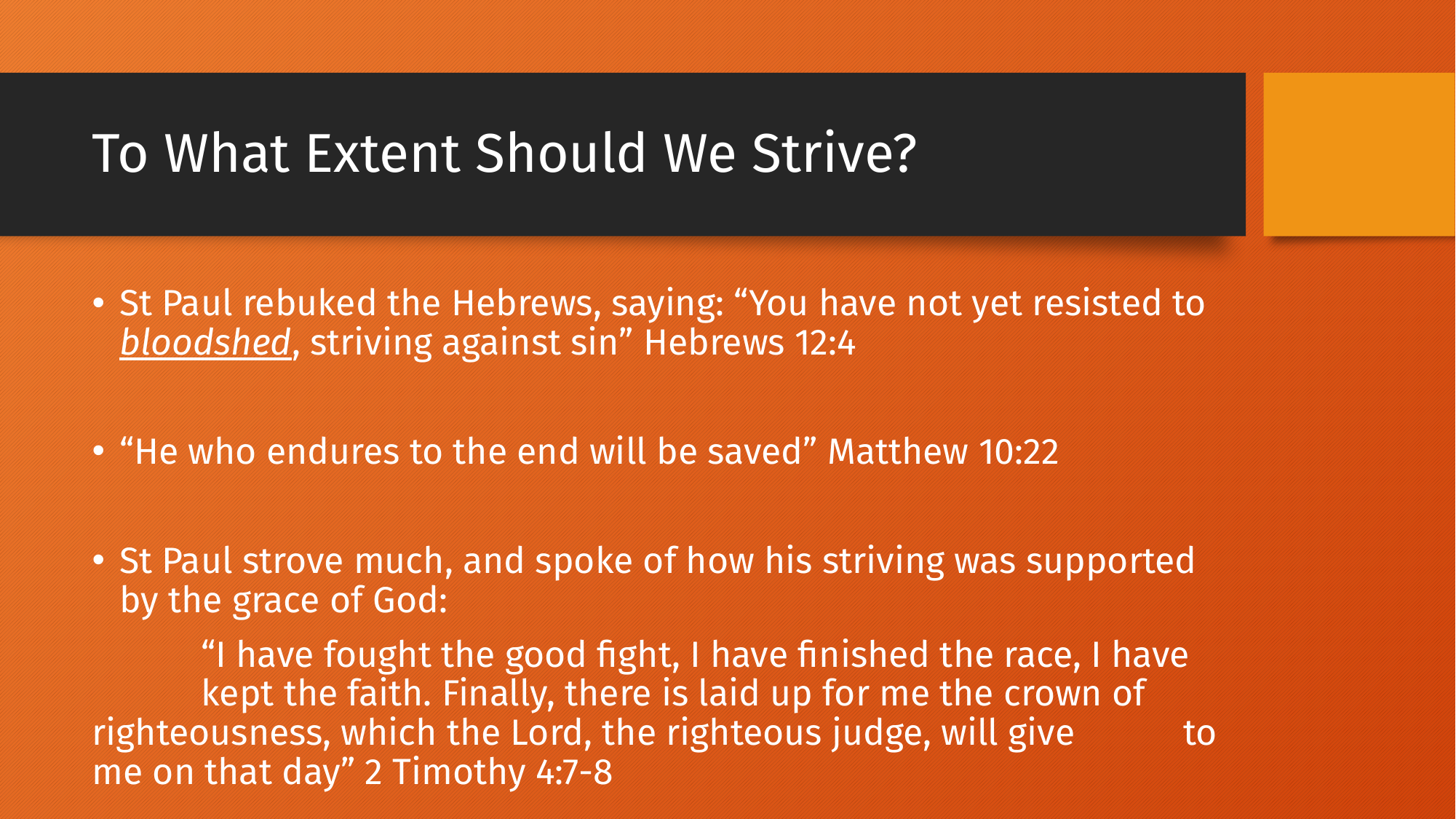

# To What Extent Should We Strive?
St Paul rebuked the Hebrews, saying: “You have not yet resisted to bloodshed, striving against sin” Hebrews 12:4

“He who endures to the end will be saved” Matthew 10:22

St Paul strove much, and spoke of how his striving was supported by the grace of God:
	“I have fought the good fight, I have finished the race, I have 	kept the faith. Finally, there is laid up for me the crown of 	righteousness, which the Lord, the righteous judge, will give 	to me on that day” 2 Timothy 4:7-8